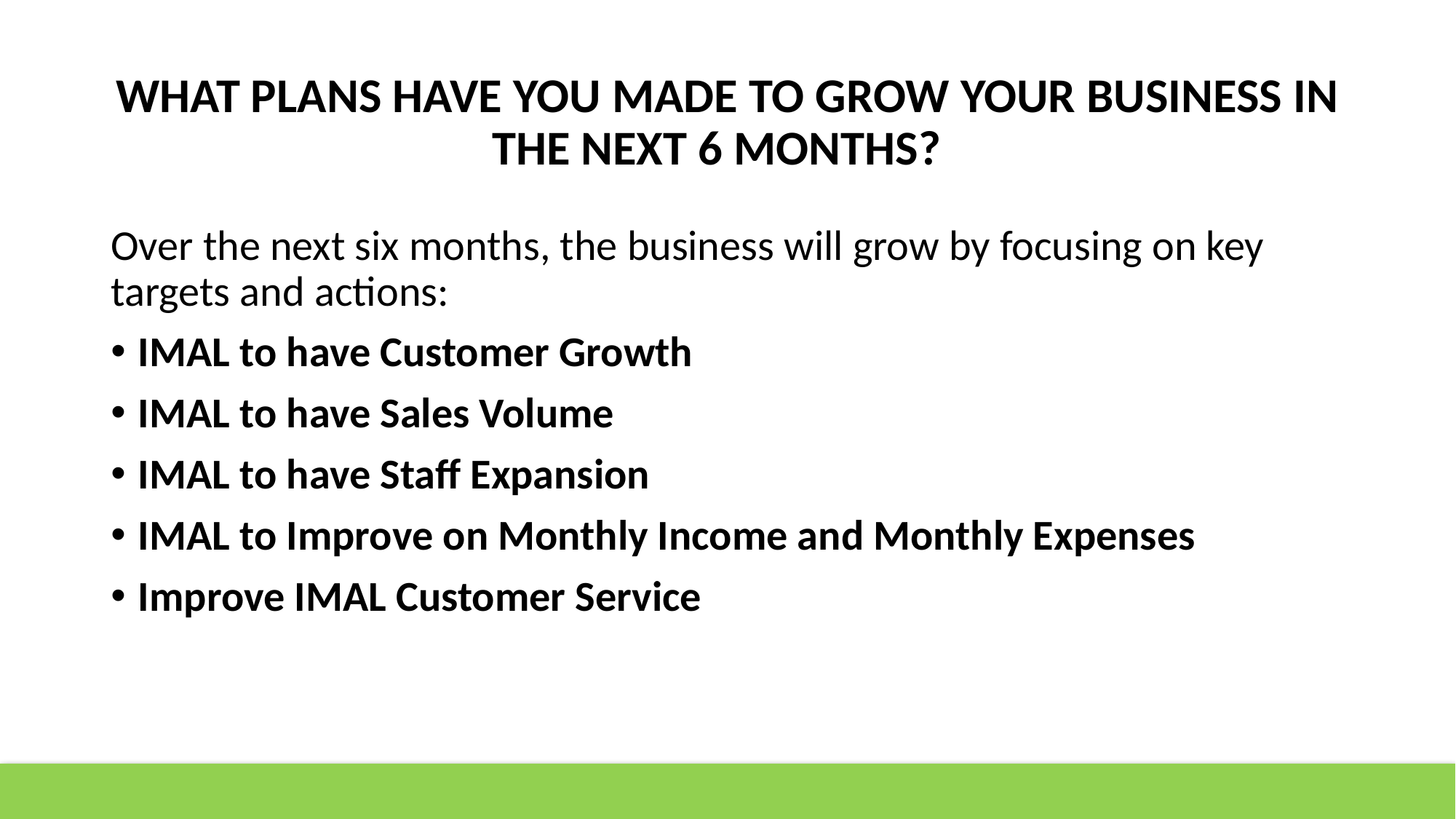

# WHAT PLANS HAVE YOU MADE TO GROW YOUR BUSINESS IN THE NEXT 6 MONTHS?
Over the next six months, the business will grow by focusing on key targets and actions:
IMAL to have Customer Growth
IMAL to have Sales Volume
IMAL to have Staff Expansion
IMAL to Improve on Monthly Income and Monthly Expenses
Improve IMAL Customer Service